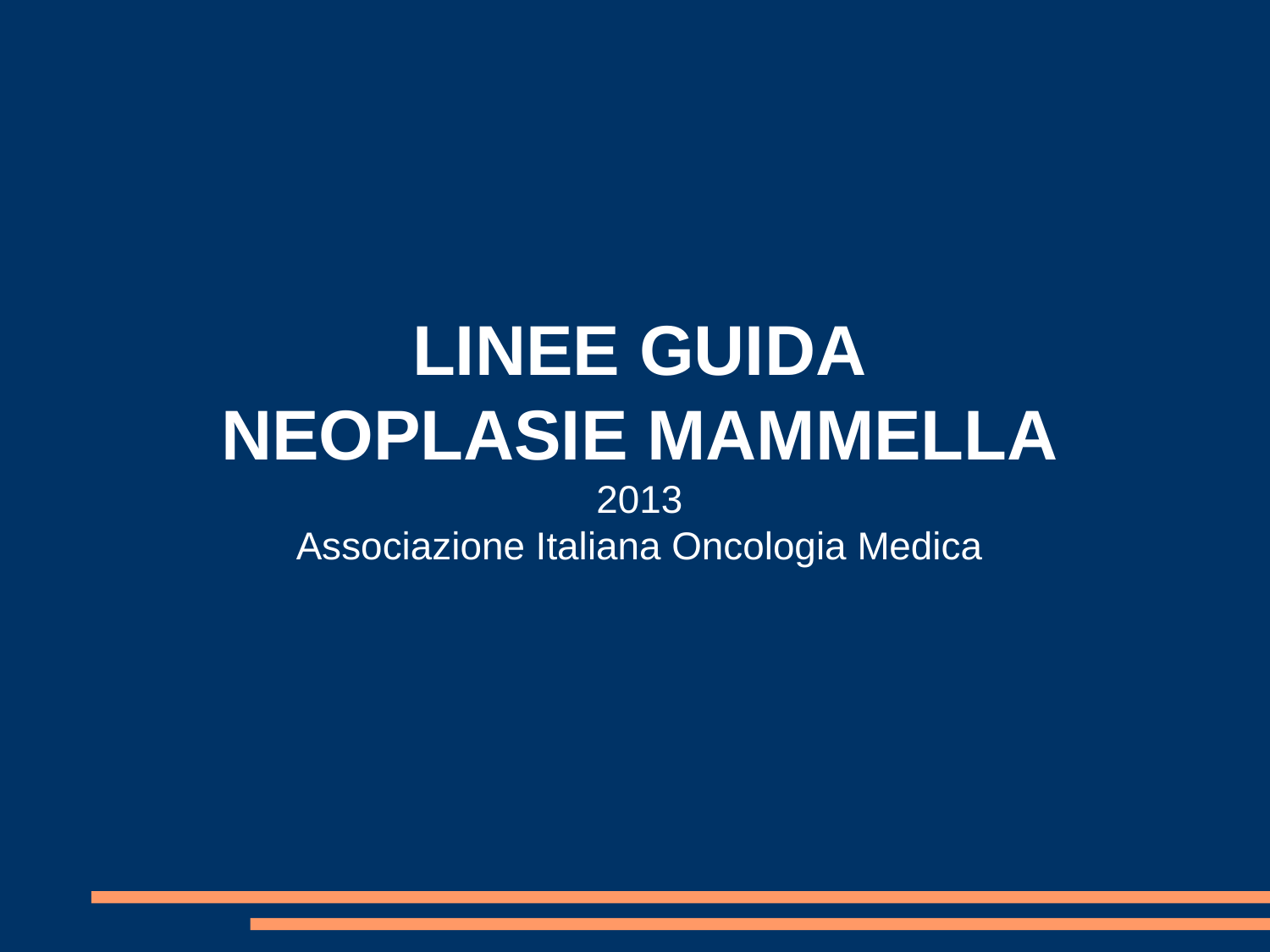

LINEE GUIDA
NEOPLASIE MAMMELLA
2013
Associazione Italiana Oncologia Medica